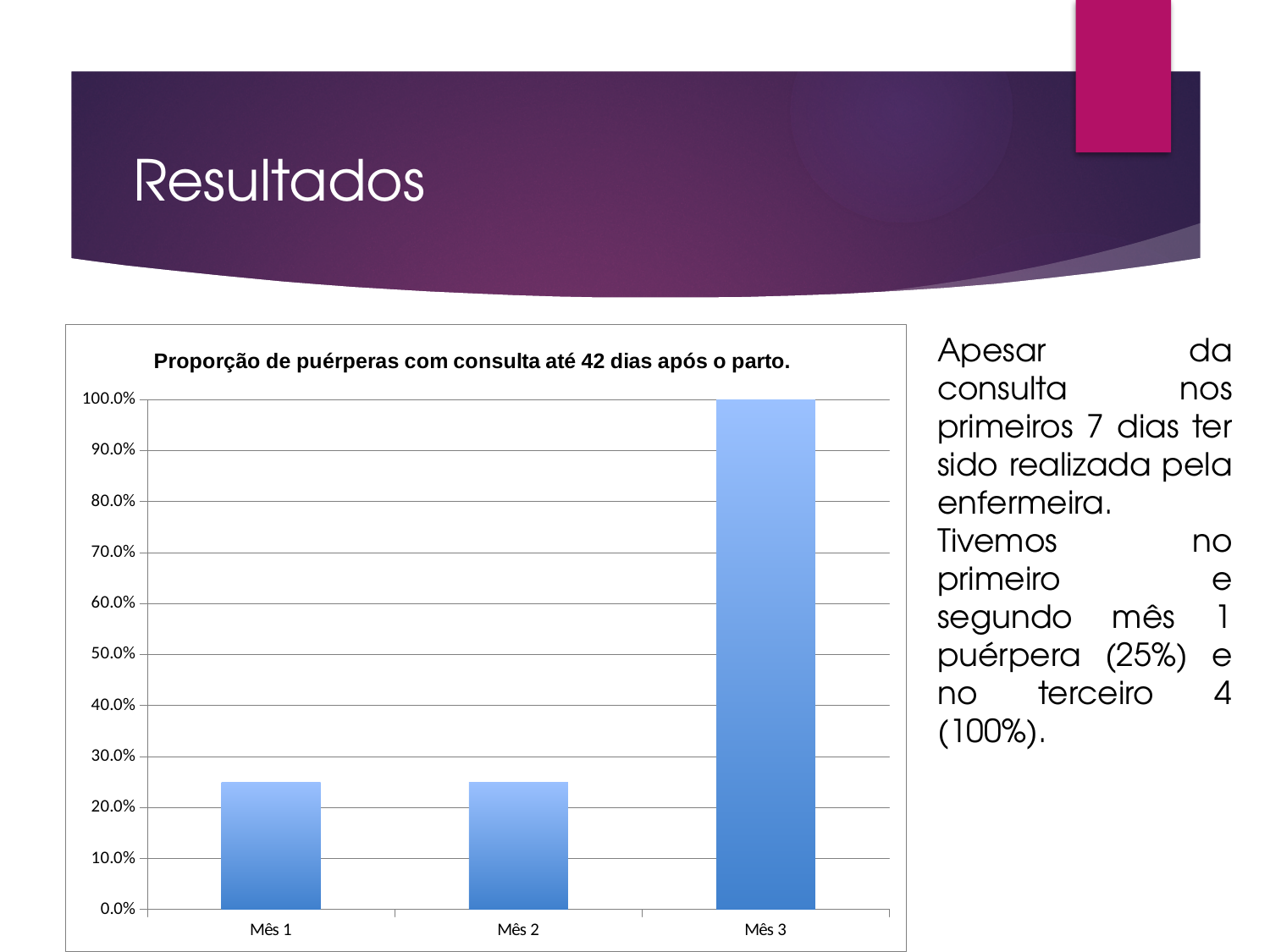

# Resultados

### Chart:

| Category | Proporção de puérperas com consulta até 42 dias após o parto.      |
|---|---|
| Mês 1 | 0.25 |
| Mês 2 | 0.25 |
| Mês 3 | 1.0 |
Apesar da consulta nos primeiros 7 dias ter sido realizada pela enfermeira. Tivemos no primeiro e segundo mês 1 puérpera (25%) e no terceiro 4 (100%).